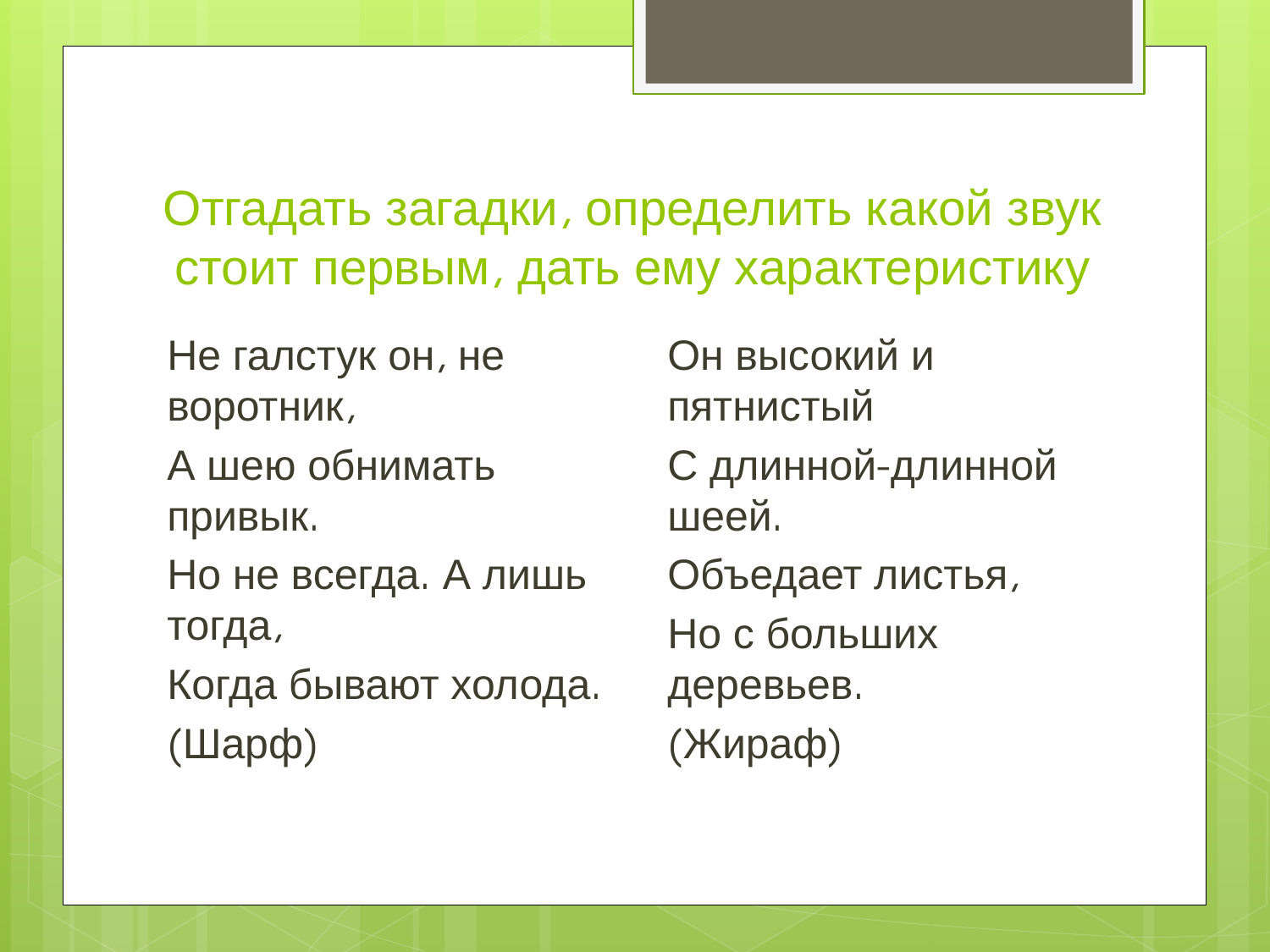

# Отгадать загадки, определить какой звук стоит первым, дать ему характеристику
Он высокий и пятнистый
С длинной-длинной шеей.
Объедает листья,
Но с больших деревьев.
(Жираф)

Не галстук он, не воротник,
А шею обнимать привык.
Но не всегда. А лишь тогда,
Когда бывают холода.
(Шарф)